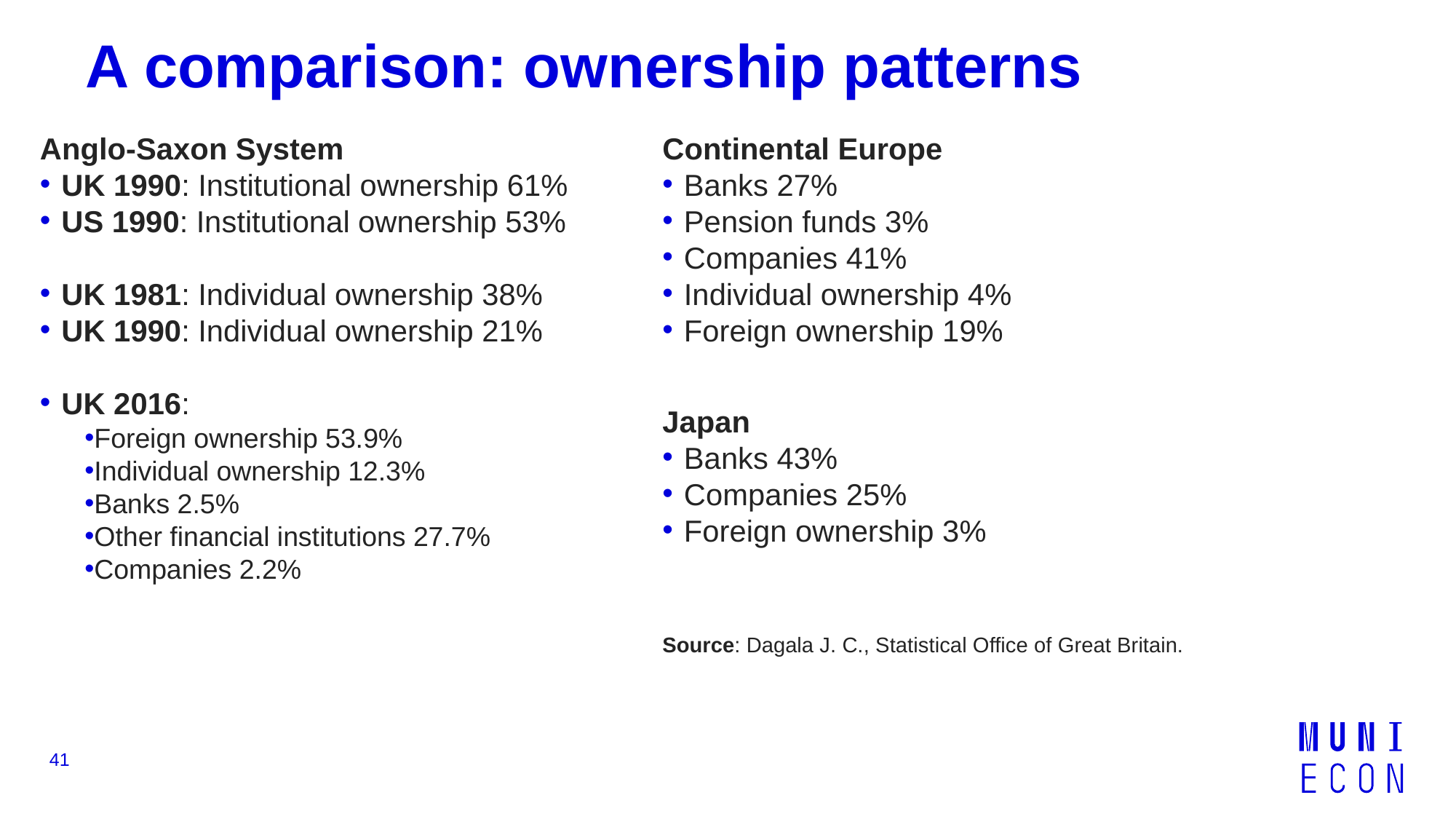

# A comparison: ownership patterns
Continental Europe
Banks 27%
Pension funds 3%
Companies 41%
Individual ownership 4%
Foreign ownership 19%

Japan
Banks 43%
Companies 25%
Foreign ownership 3%

Source: Dagala J. C., Statistical Office of Great Britain.

Anglo-Saxon System
UK 1990: Institutional ownership 61%
US 1990: Institutional ownership 53%

UK 1981: Individual ownership 38%
UK 1990: Individual ownership 21%

UK 2016:
Foreign ownership 53.9%
Individual ownership 12.3%
Banks 2.5%
Other financial institutions 27.7%
Companies 2.2%
41